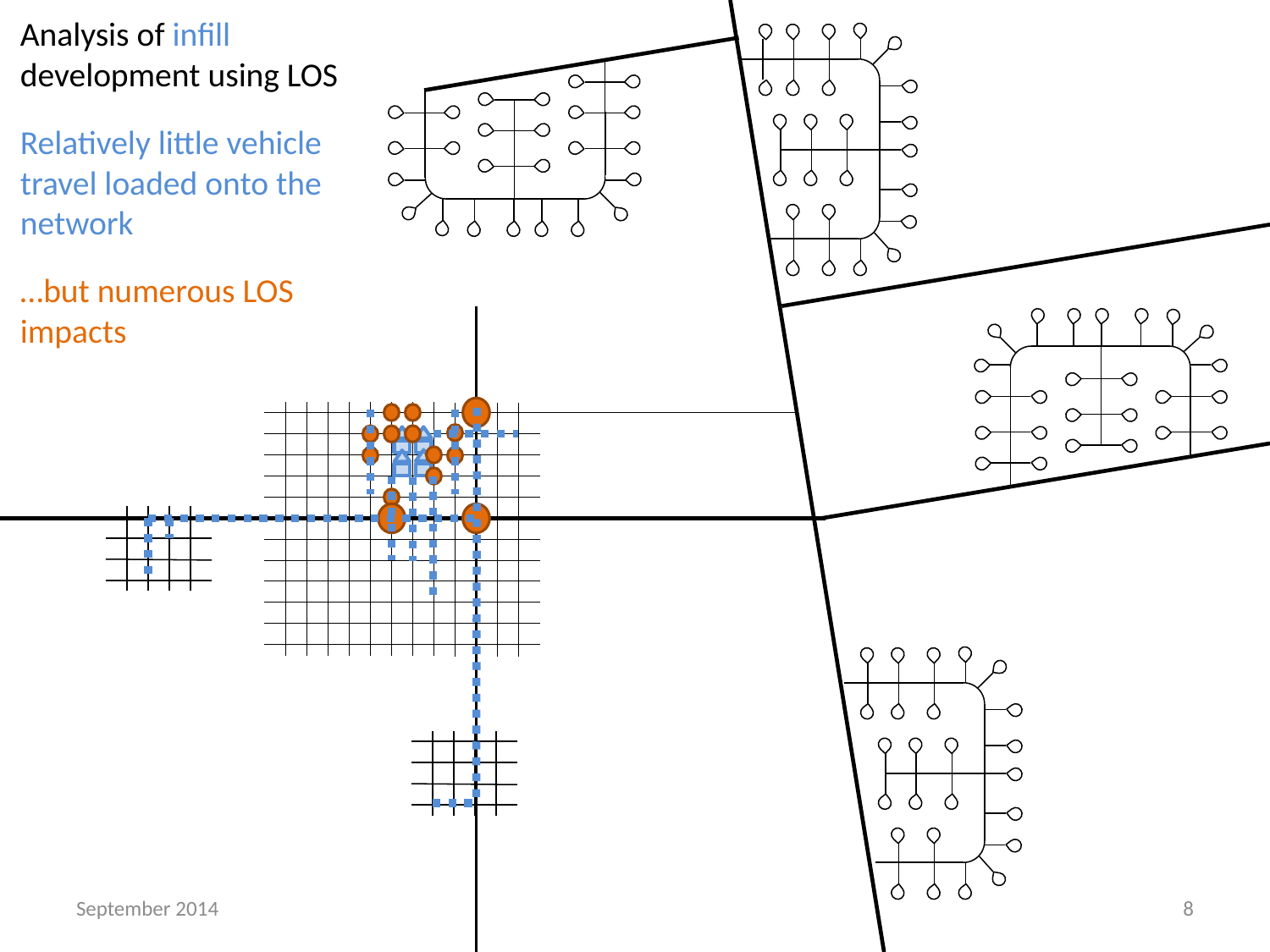

Analysis of infill development using LOS
Relatively little vehicle travel loaded onto the network
…but numerous LOS impacts

September 2014
8